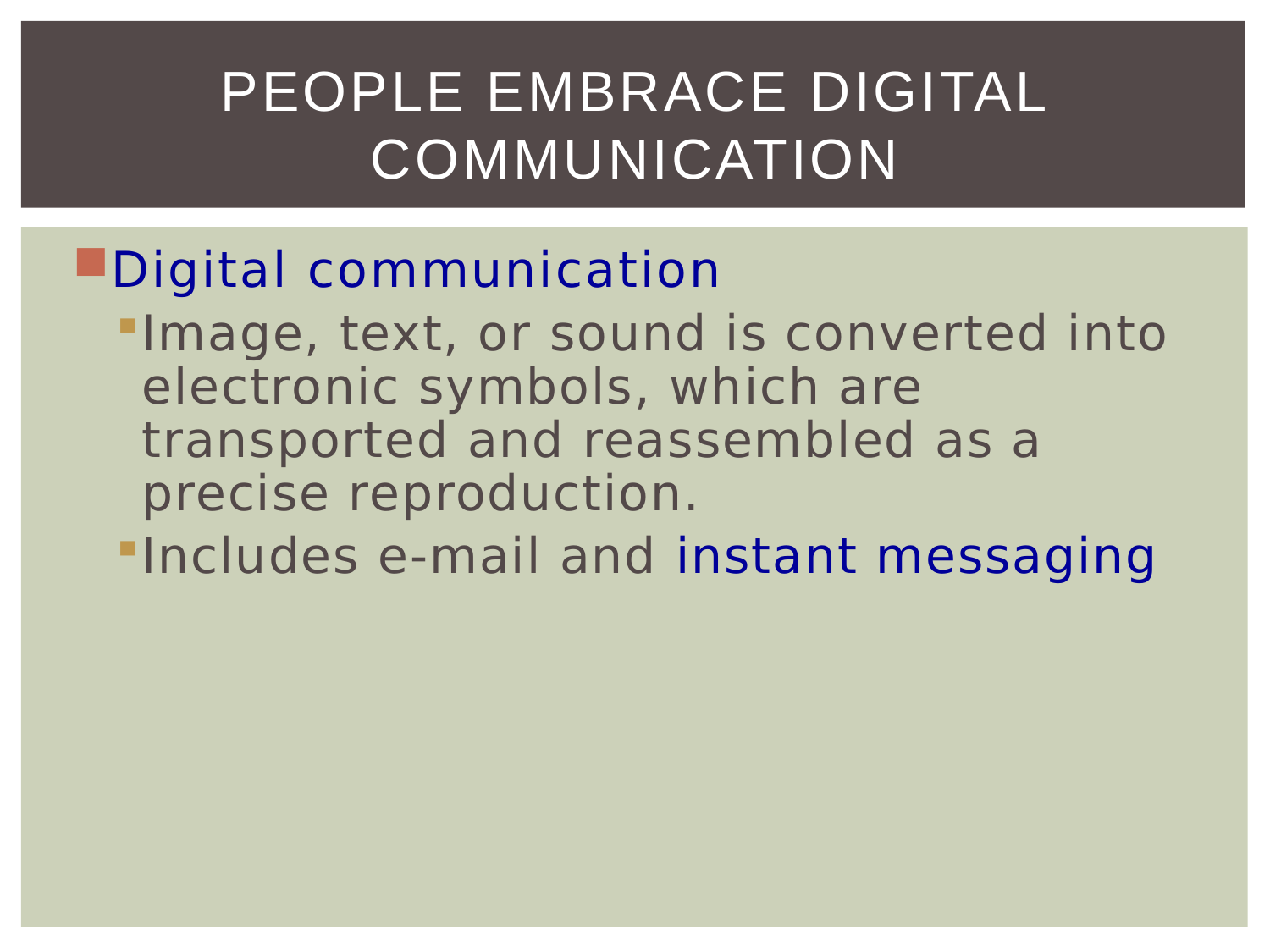

# People Embrace Digital Communication
Digital communication
Image, text, or sound is converted into electronic symbols, which are transported and reassembled as a precise reproduction.
Includes e-mail and instant messaging